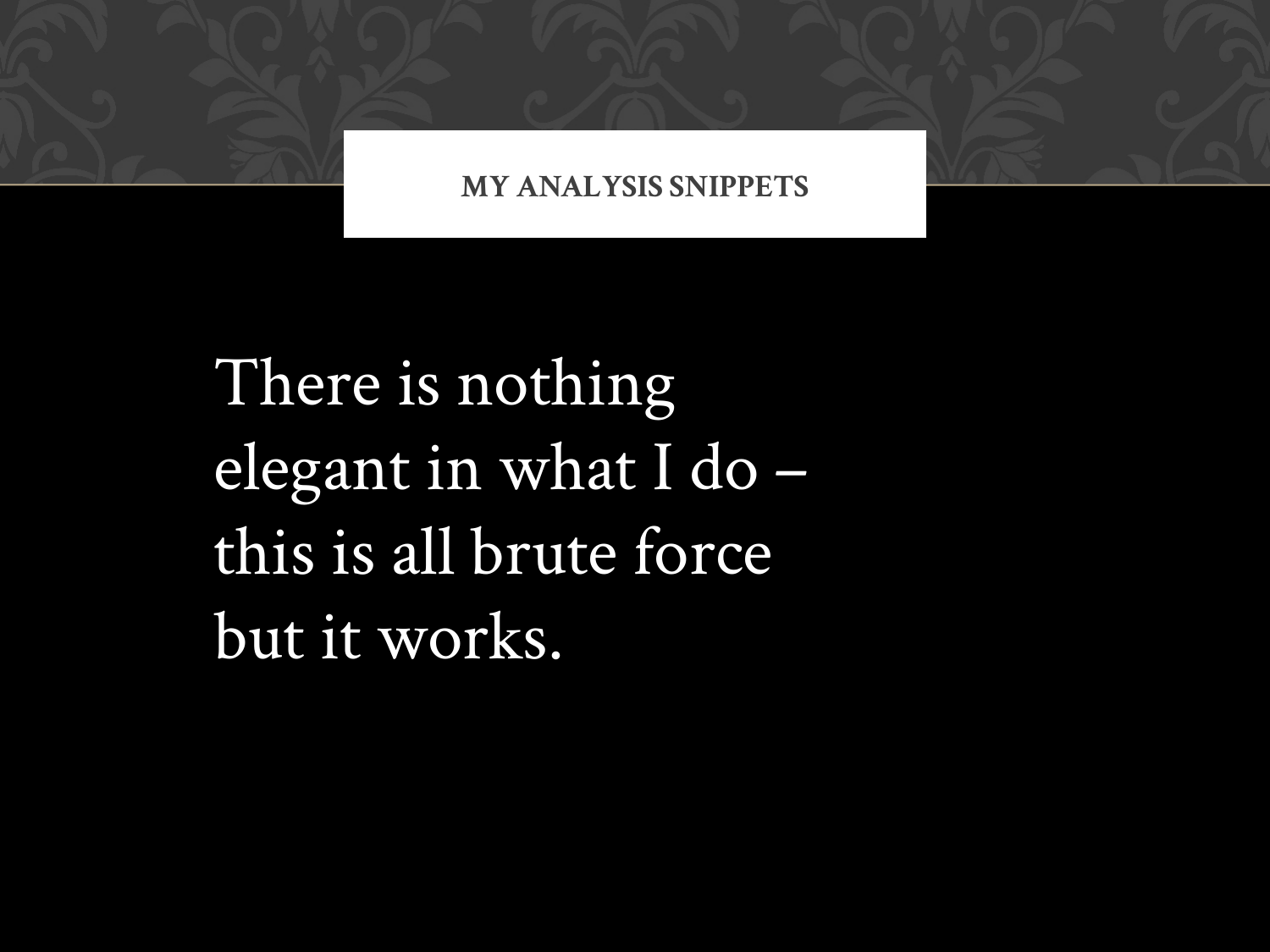

# My Analysis snippets

There is nothing elegant in what I do – this is all brute force but it works.